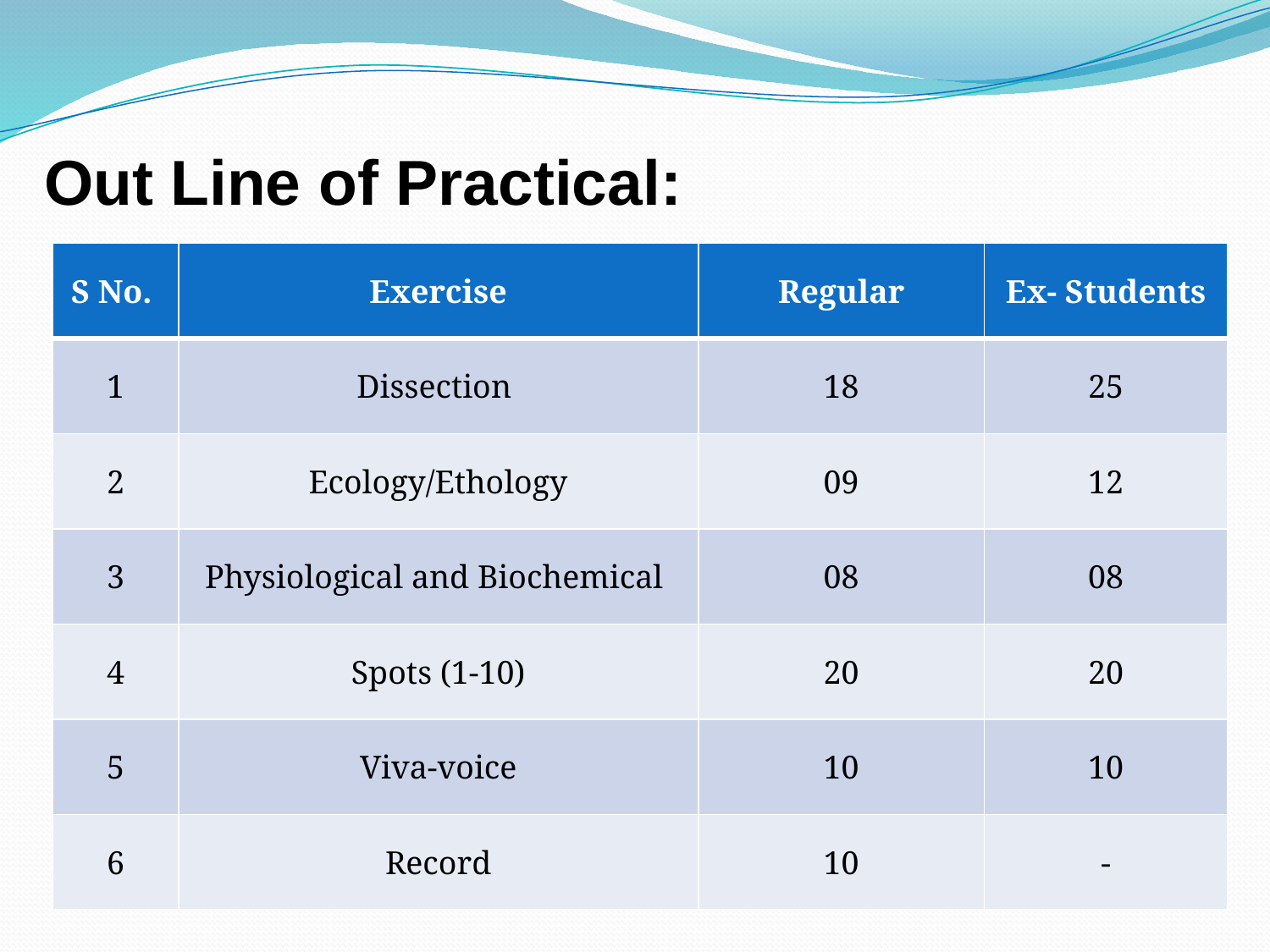

Out Line of Practical:
| S No. | Exercise | Regular | Ex- Students |
| --- | --- | --- | --- |
| 1 | Dissection | 18 | 25 |
| 2 | Ecology/Ethology | 09 | 12 |
| 3 | Physiological and Biochemical | 08 | 08 |
| 4 | Spots (1-10) | 20 | 20 |
| 5 | Viva-voice | 10 | 10 |
| 6 | Record | 10 | - |